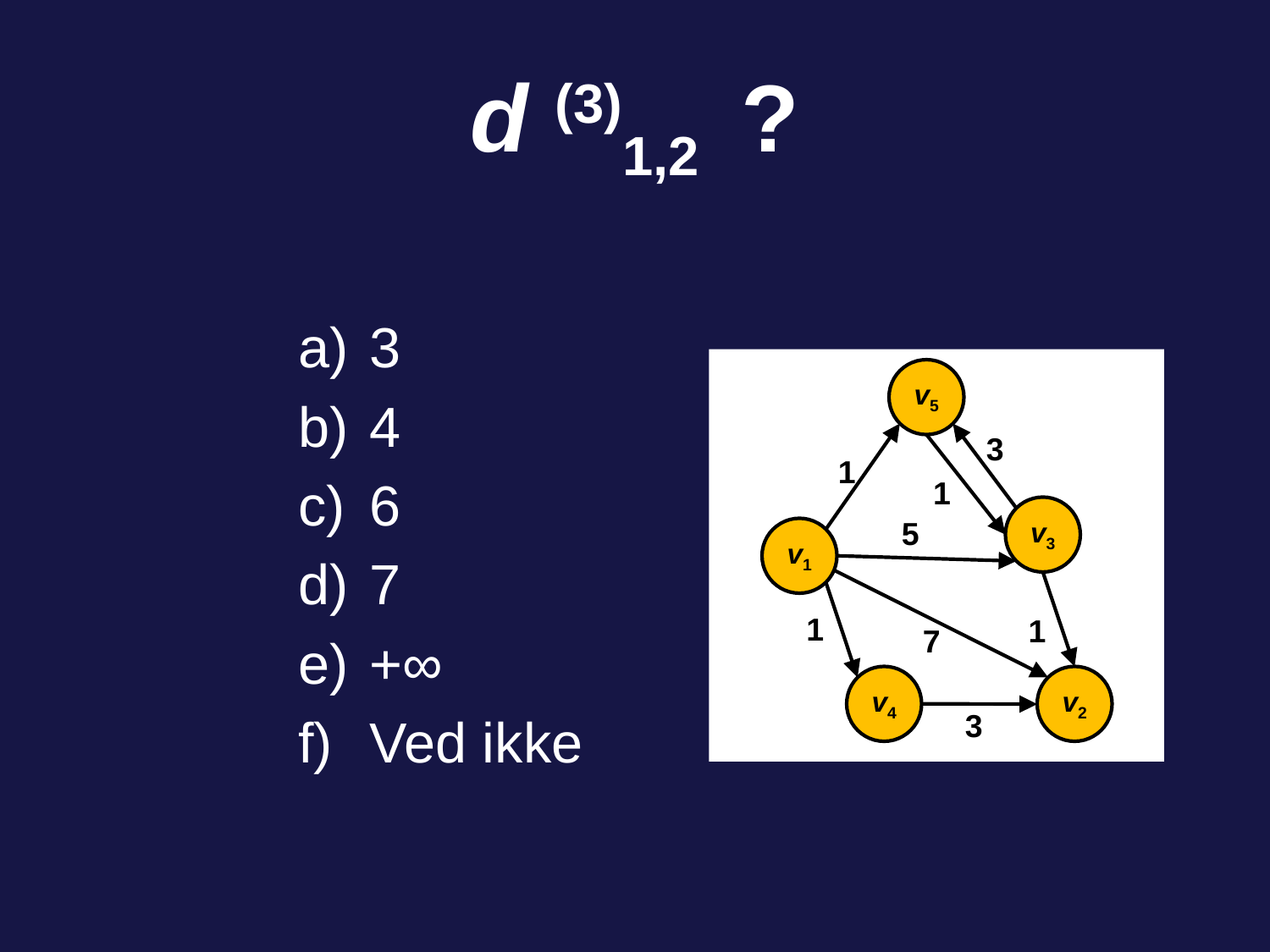

# d (3)1,2  ?
3
4
6
7
+∞
Ved ikke

v5
3
1
1
v3
5
v1
1
1
7
v4
v2
3
68 of 142